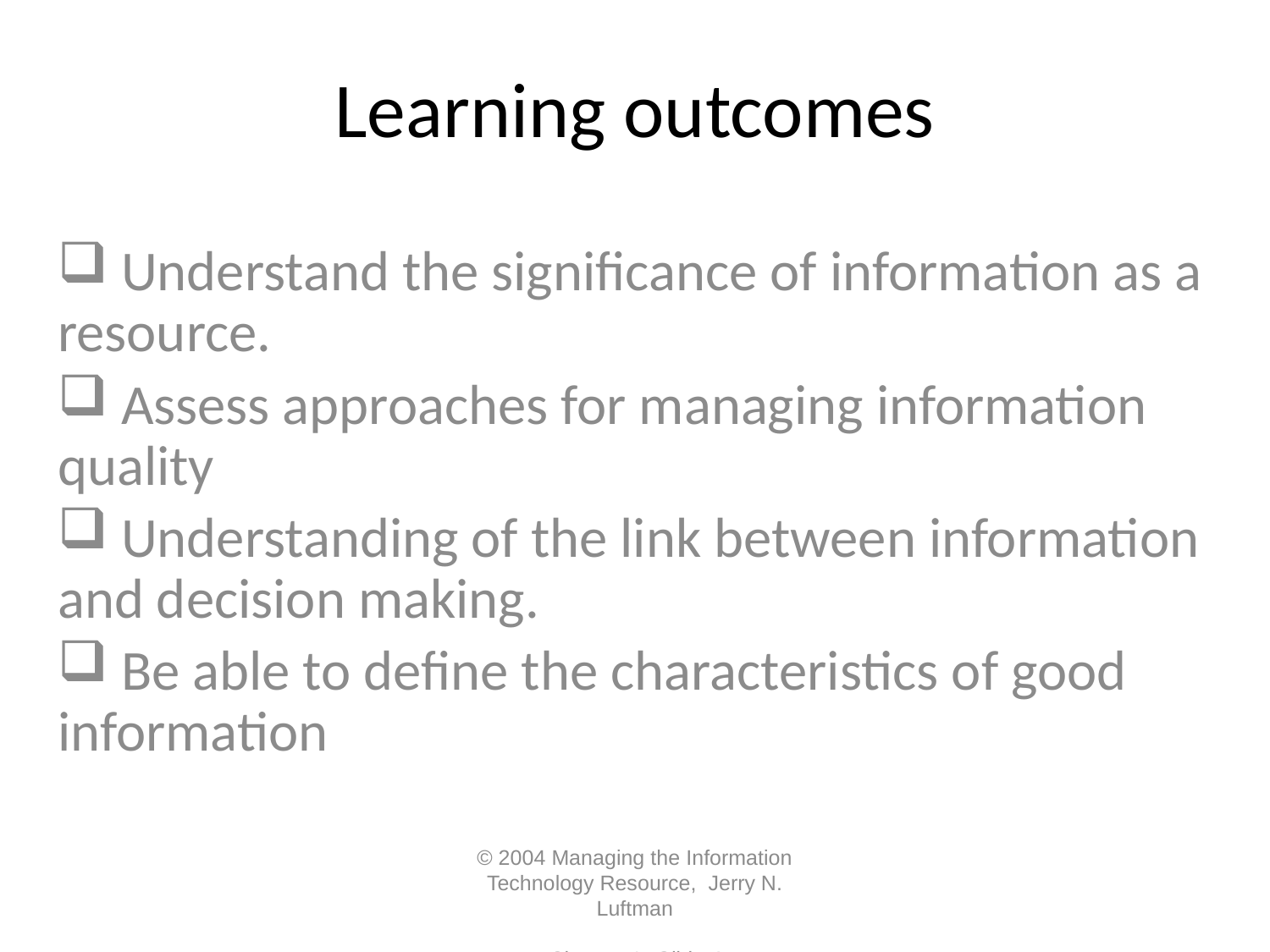

# Learning outcomes
 Understand the significance of information as a resource.
 Assess approaches for managing information quality
 Understanding of the link between information and decision making.
 Be able to define the characteristics of good information

© 2004 Managing the Information Technology Resource,  Jerry N. Luftman	Chapter 1- Slide 4